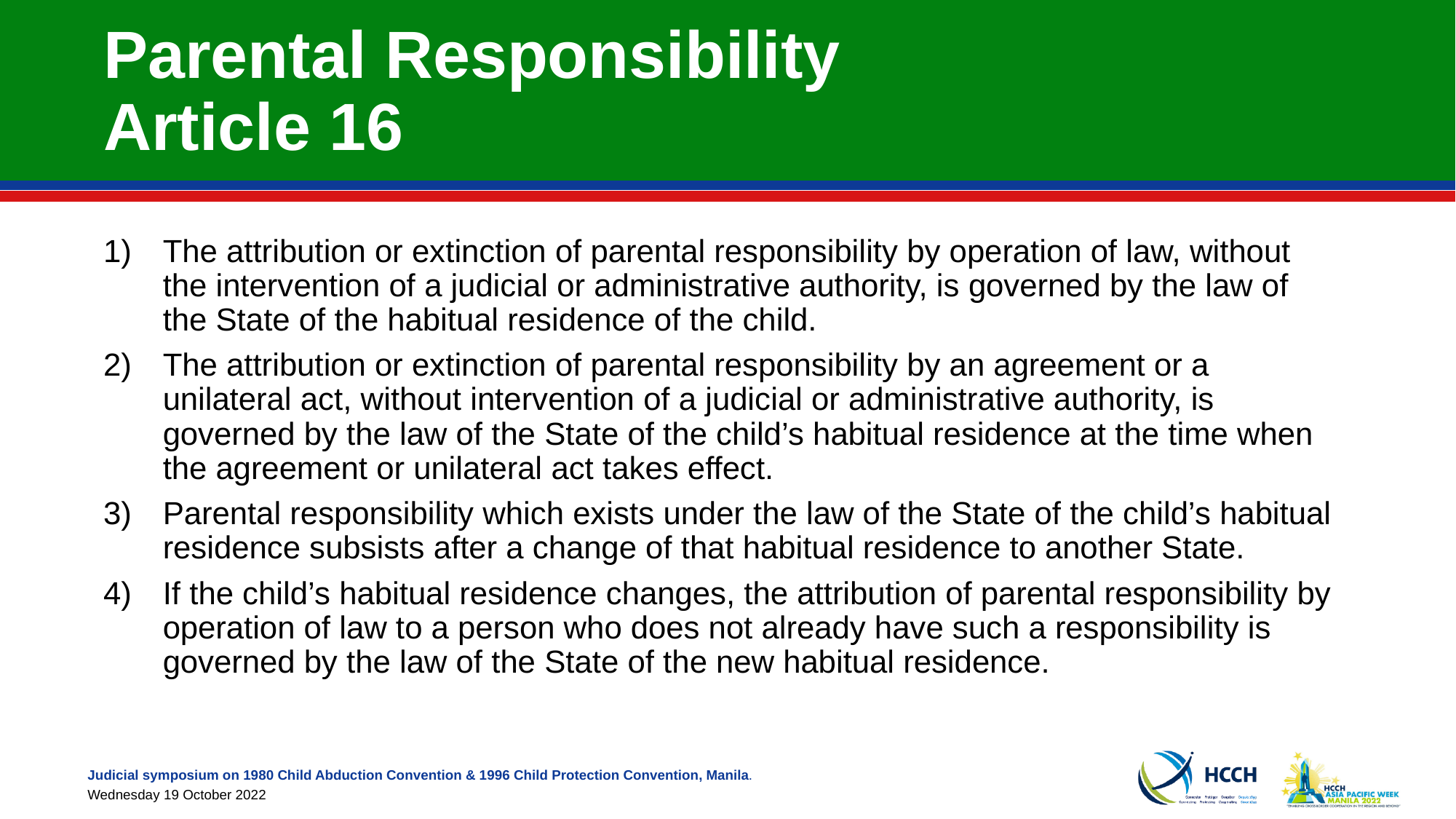

# Parental Responsibility Article 16
The attribution or extinction of parental responsibility by operation of law, without the intervention of a judicial or administrative authority, is governed by the law of the State of the habitual residence of the child.
The attribution or extinction of parental responsibility by an agreement or a unilateral act, without intervention of a judicial or administrative authority, is governed by the law of the State of the child’s habitual residence at the time when the agreement or unilateral act takes effect.
Parental responsibility which exists under the law of the State of the child’s habitual residence subsists after a change of that habitual residence to another State.
If the child’s habitual residence changes, the attribution of parental responsibility by operation of law to a person who does not already have such a responsibility is governed by the law of the State of the new habitual residence.